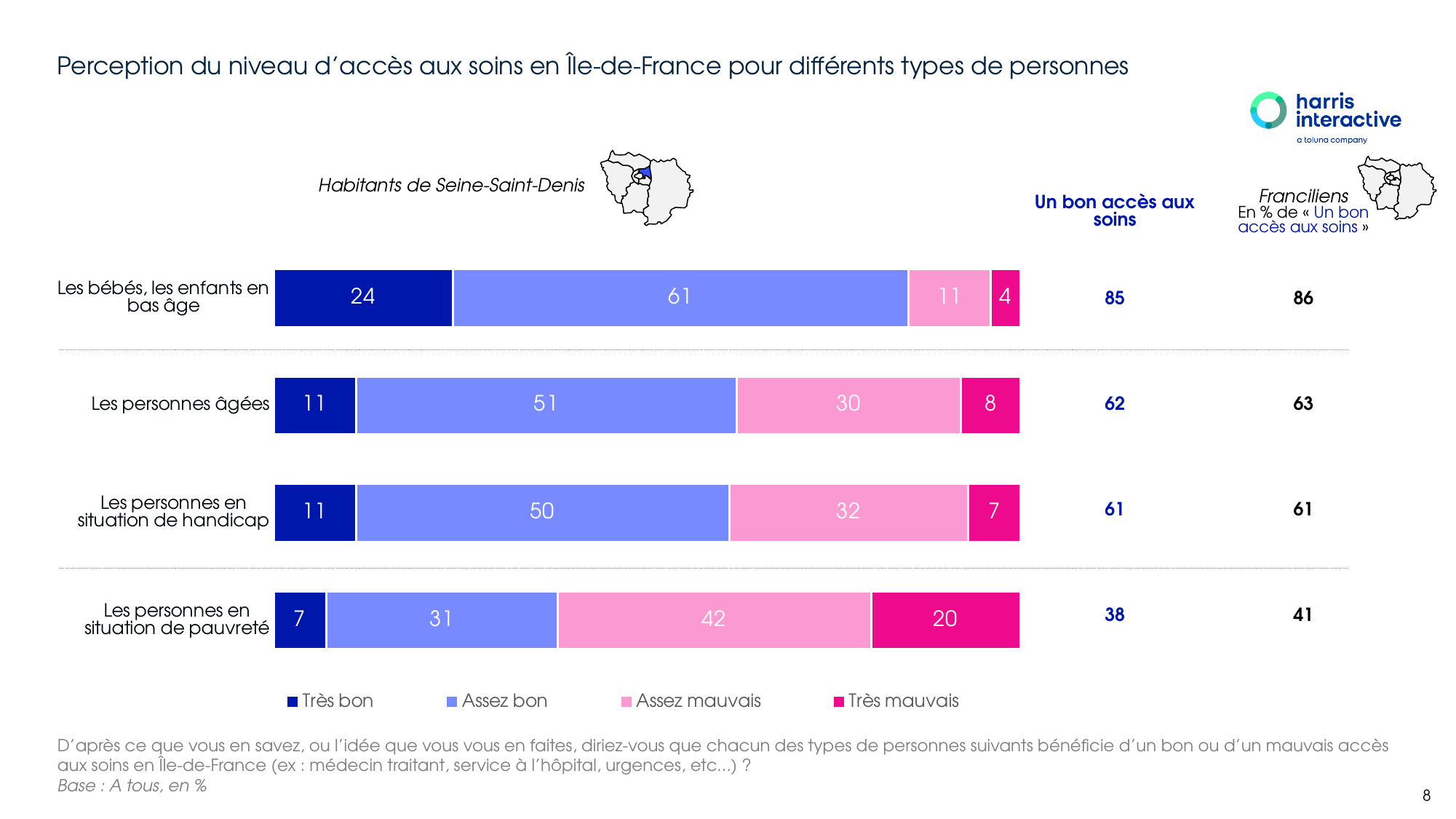

# Perception du niveau d’accès aux soins en Île-de-France pour différents types de personnes

Habitants de Seine-Saint-Denis
| Un bon accès aux soins | Franciliens En % de « Un bon accès aux soins » |
| --- | --- |
| 85 | 86 |
| 62 | 63 |
| 61 | 61 |
| 38 | 41 |

### Chart

| Category | Très bon | Assez bon | Assez mauvais | Très mauvais |
|---|---|---|---|---|
| Les bébés, les enfants en bas âge | 24.0 | 61.0 | 11.0 | 4.0 |
| Les personnes âgées | 11.0 | 51.0 | 30.0 | 8.0 |
| Les personnes en situation de handicap | 11.0 | 50.0 | 32.0 | 7.0 |
| Les personnes en situation de pauvreté | 7.0 | 31.0 | 42.0 | 20.0 |
D’après ce que vous en savez, ou l’idée que vous vous en faites, diriez-vous que chacun des types de personnes suivants bénéficie d’un bon ou d’un mauvais accès aux soins en Île-de-France (ex : médecin traitant, service à l’hôpital, urgences, etc…) ?
Base : A tous, en %

8